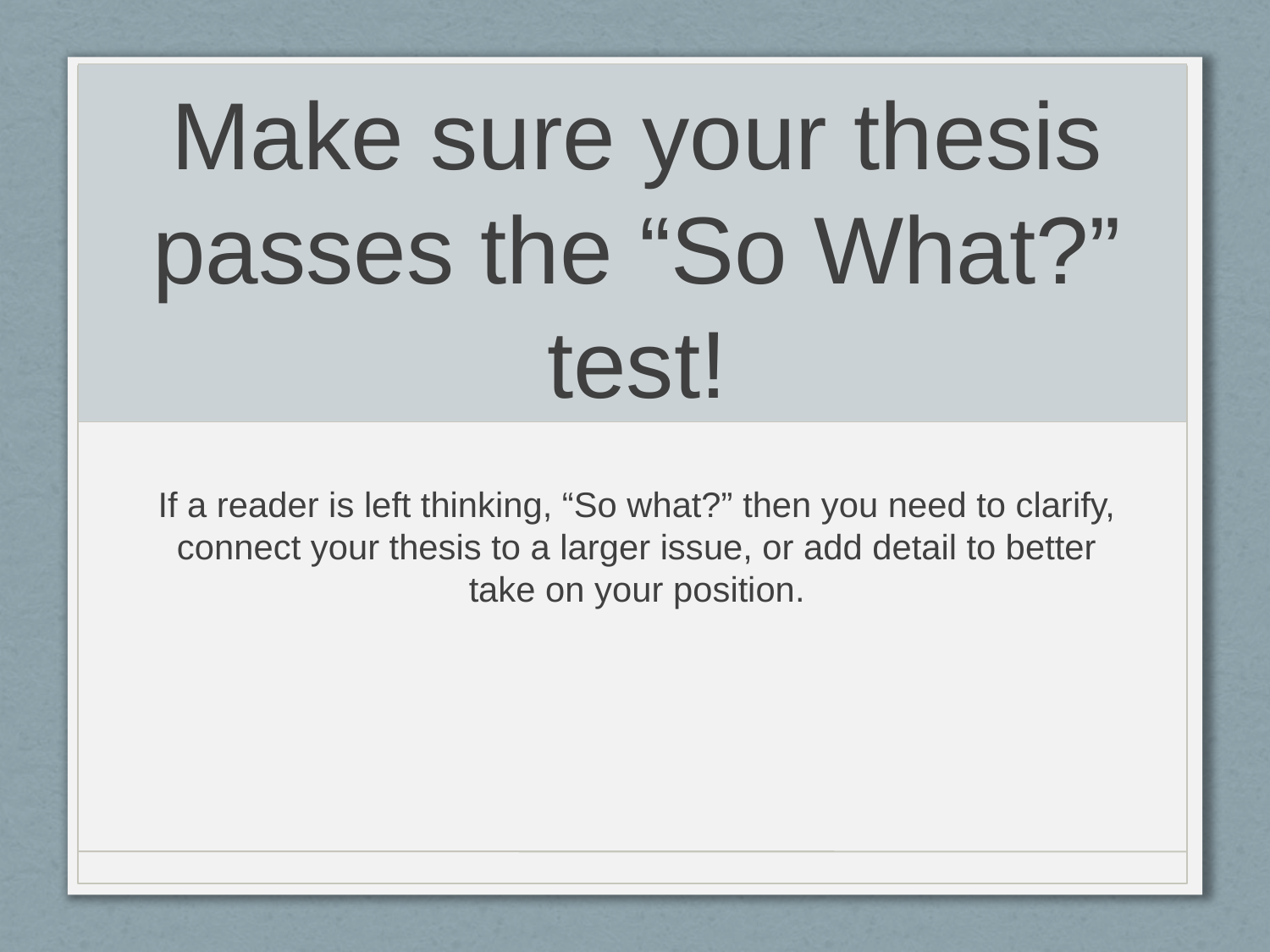

# Make sure your thesis passes the “So What?” test!
If a reader is left thinking, “So what?” then you need to clarify, connect your thesis to a larger issue, or add detail to better take on your position.